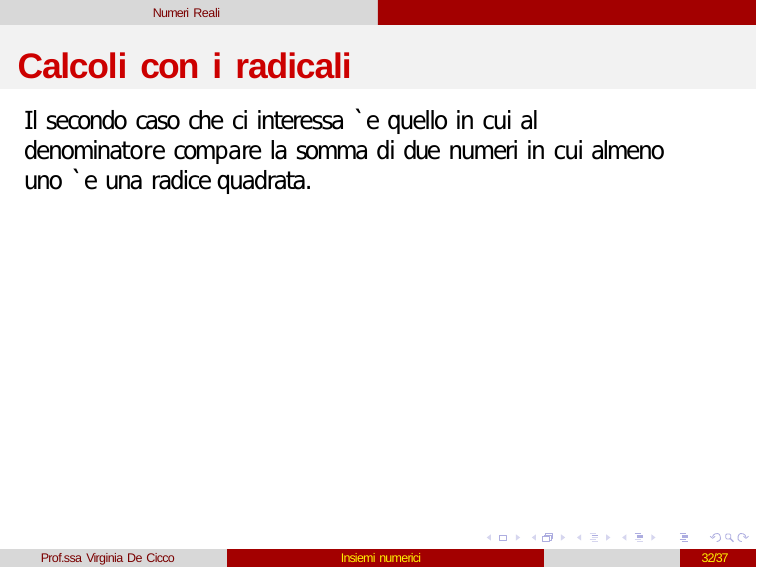

Numeri Reali

# Calcoli con i radicali
Il secondo caso che ci interessa `e quello in cui al denominatore compare la somma di due numeri in cui almeno uno `e una radice quadrata.

Prof.ssa Virginia De Cicco
Insiemi numerici
32/37